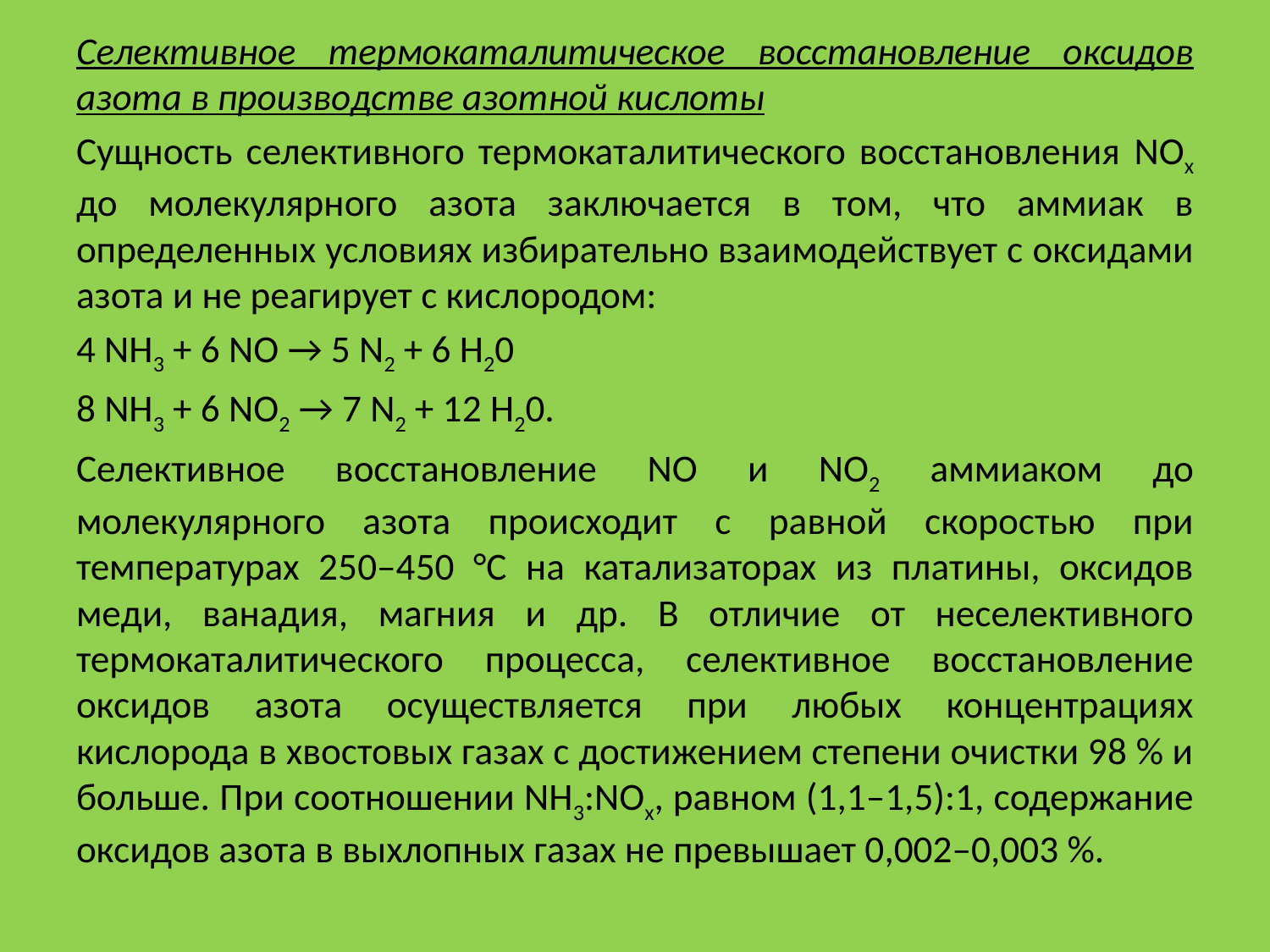

Селективное термокаталитическое восстановление оксидов азота в производстве азотной кислоты
Сущность селективного термокаталитического восстановления NOх до молекулярного азота заключается в том, что аммиак в определенных условиях избирательно взаимодействует с оксидами азота и не реагирует с кислородом:
4 NH3 + 6 NO → 5 N2 + 6 H20
8 NH3 + 6 NO2 → 7 N2 + 12 H20.
Селективное восстановление NO и NO2 аммиаком до молекулярного азота происходит с равной скоростью при температурах 250–450 °С на катализаторах из платины, оксидов меди, ванадия, магния и др. В отличие от неселективного термокаталитического процесса, селективное восстановление оксидов азота осуществляется при любых концентрациях кислорода в хвостовых газах с достижением степени очистки 98 % и больше. При соотношении NH3:NOх, равном (1,1–1,5):1, содержание оксидов азота в выхлопных газах не превышает 0,002–0,003 %.